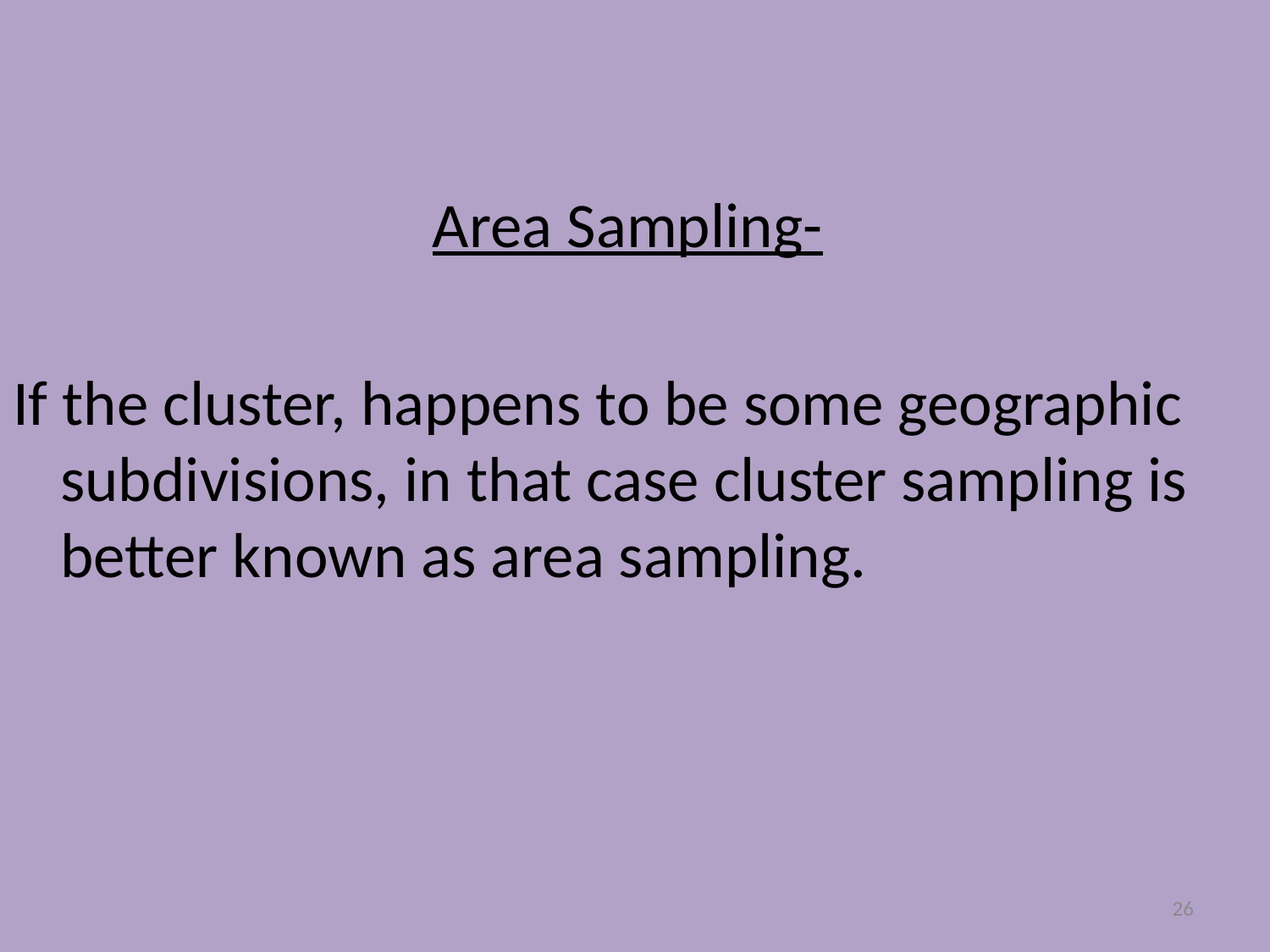

Area Sampling-

If the cluster, happens to be some geographic subdivisions, in that case cluster sampling is better known as area sampling.

26